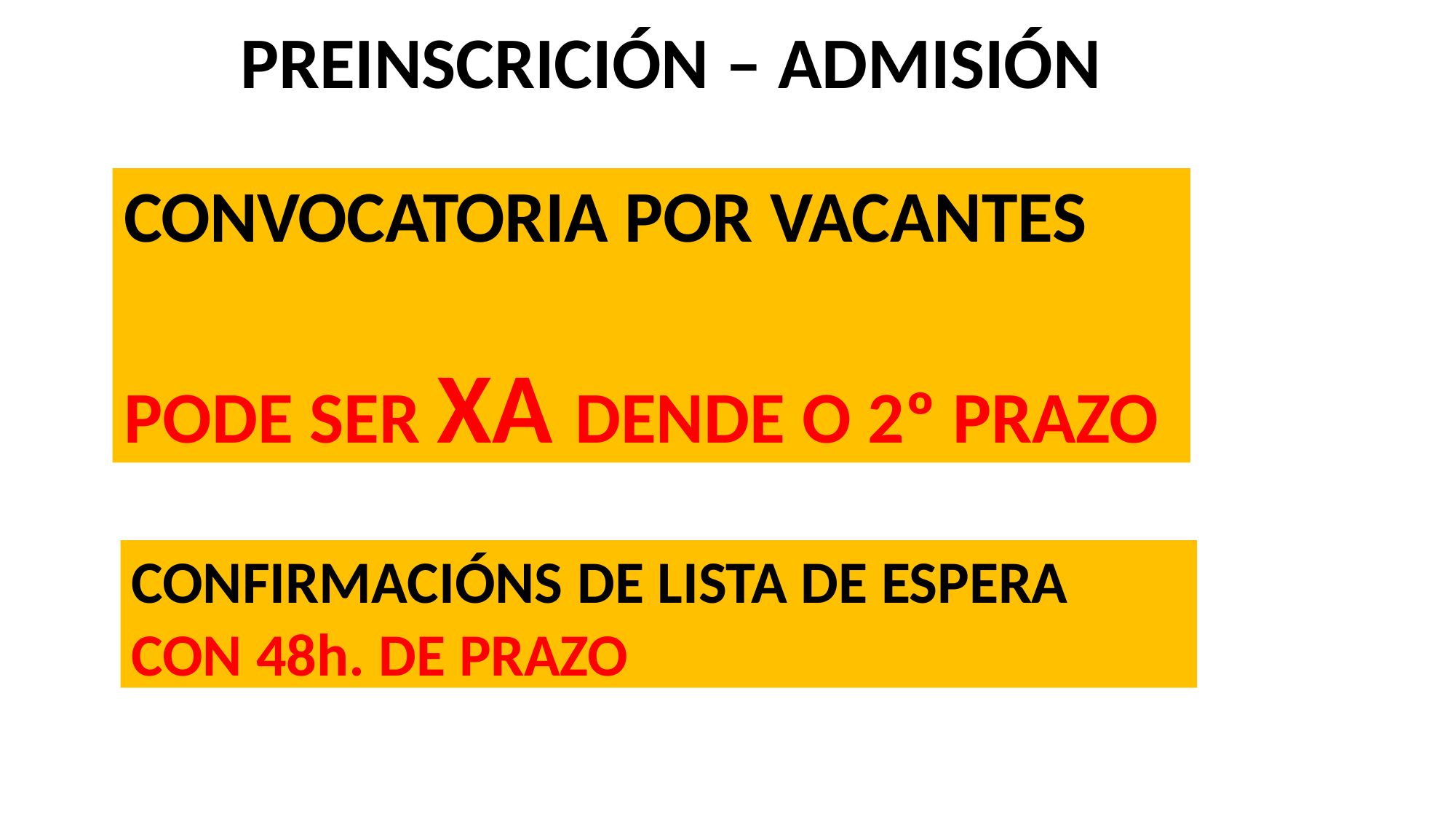

# PREINSCRICIÓN – ADMISIÓN
CONVOCATORIA POR VACANTES
PODE SER XA DENDE O 2º PRAZO
CONFIRMACIÓNS DE LISTA DE ESPERA CON 48h. DE PRAZO